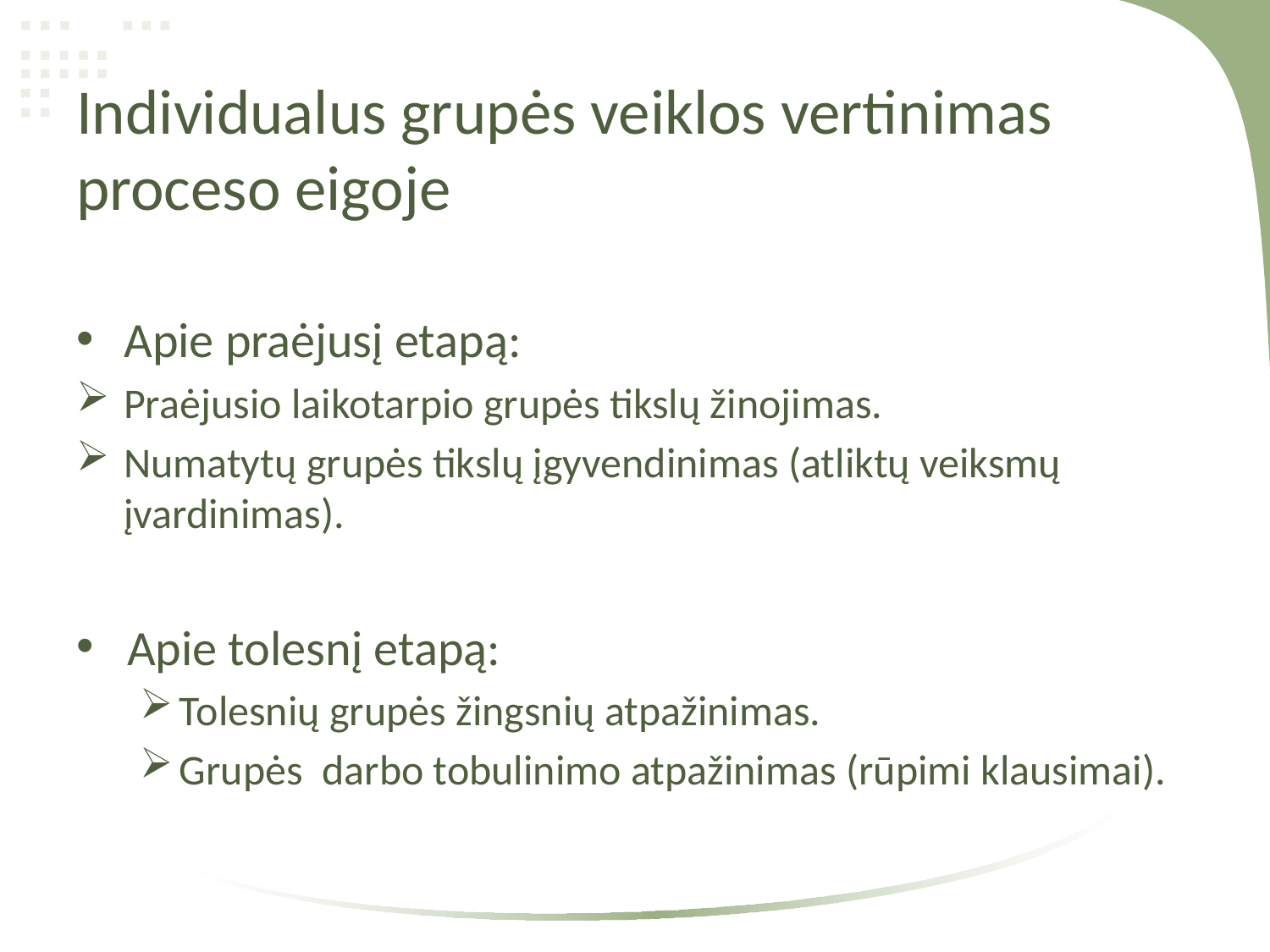

# Individualus grupės veiklos vertinimas proceso eigoje
Apie praėjusį etapą:
Praėjusio laikotarpio grupės tikslų žinojimas.
Numatytų grupės tikslų įgyvendinimas (atliktų veiksmų įvardinimas).

   Apie tolesnį etapą:
Tolesnių grupės žingsnių atpažinimas.
Grupės  darbo tobulinimo atpažinimas (rūpimi klausimai).